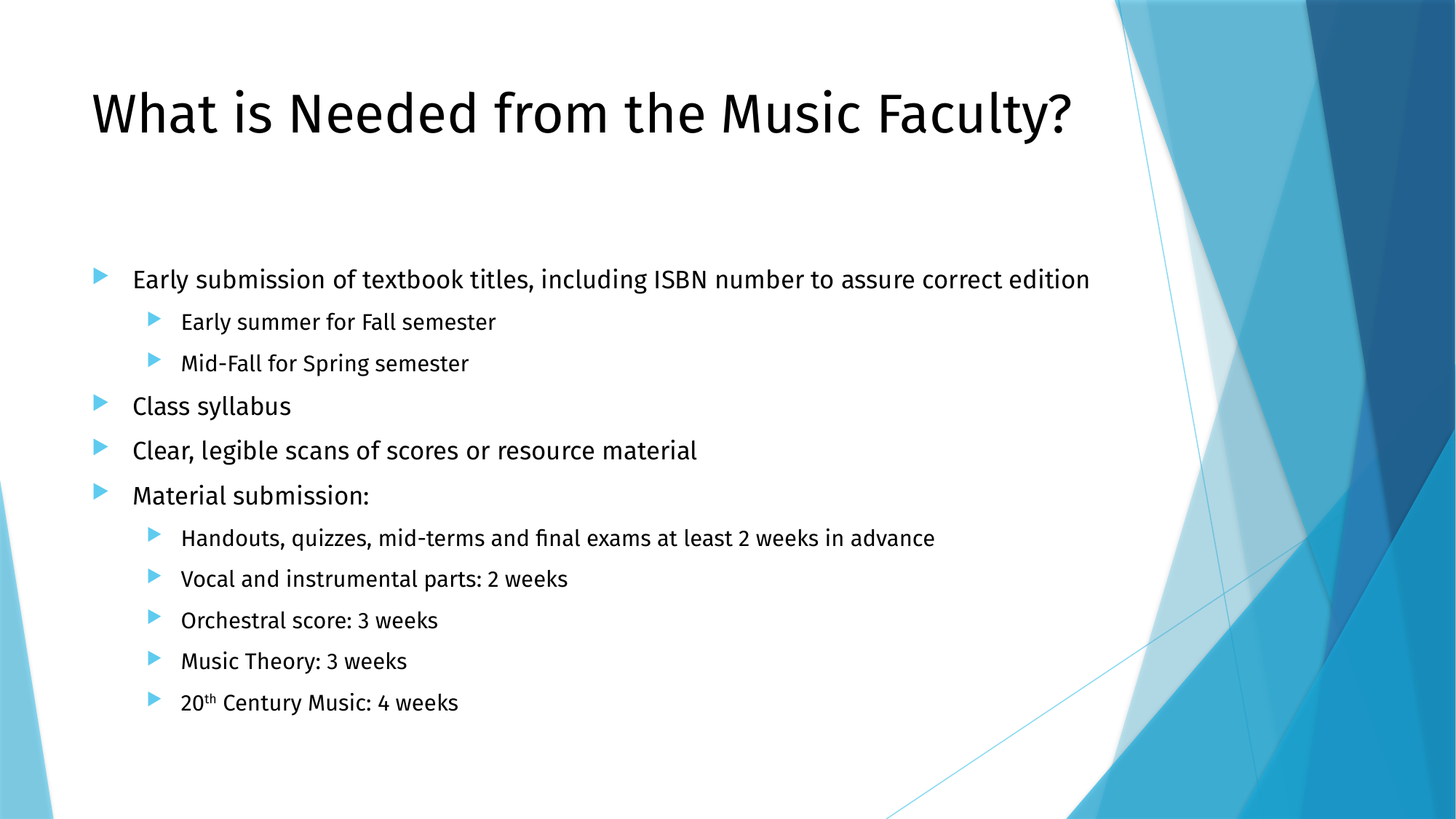

# What is Needed from the Music Faculty?
Early submission of textbook titles, including ISBN number to assure correct edition
Early summer for Fall semester
Mid-Fall for Spring semester
Class syllabus
Clear, legible scans of scores or resource material
Material submission:
Handouts, quizzes, mid-terms and final exams at least 2 weeks in advance
Vocal and instrumental parts: 2 weeks
Orchestral score: 3 weeks
Music Theory: 3 weeks
20th Century Music: 4 weeks